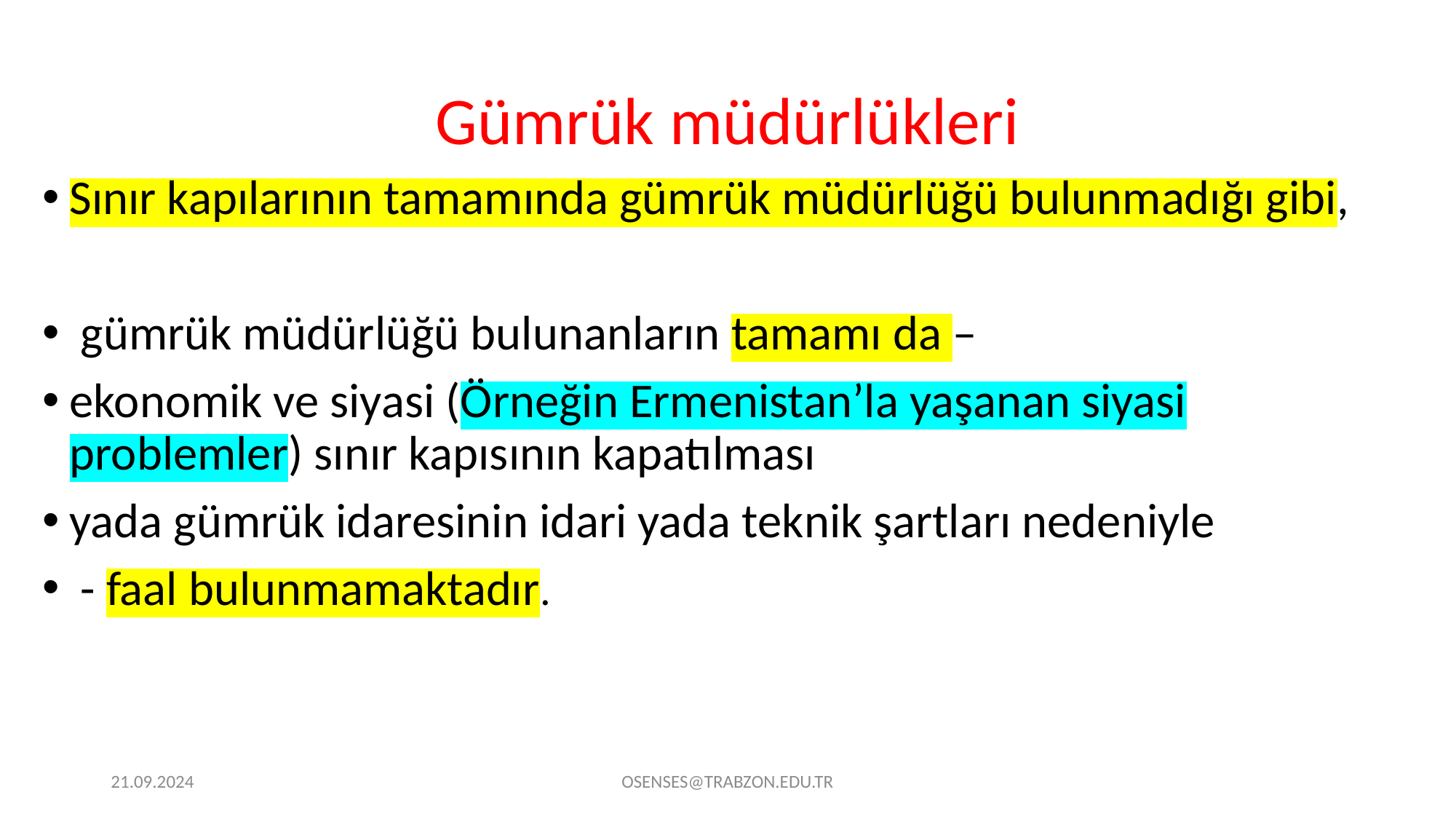

# Gümrük müdürlükleri
Sınır kapılarının tamamında gümrük müdürlüğü bulunmadığı gibi,

 gümrük müdürlüğü bulunanların tamamı da –
ekonomik ve siyasi (Örneğin Ermenistan’la yaşanan siyasi problemler) sınır kapısının kapatılması
yada gümrük idaresinin idari yada teknik şartları nedeniyle
 - faal bulunmamaktadır.
21.09.2024
OSENSES@TRABZON.EDU.TR